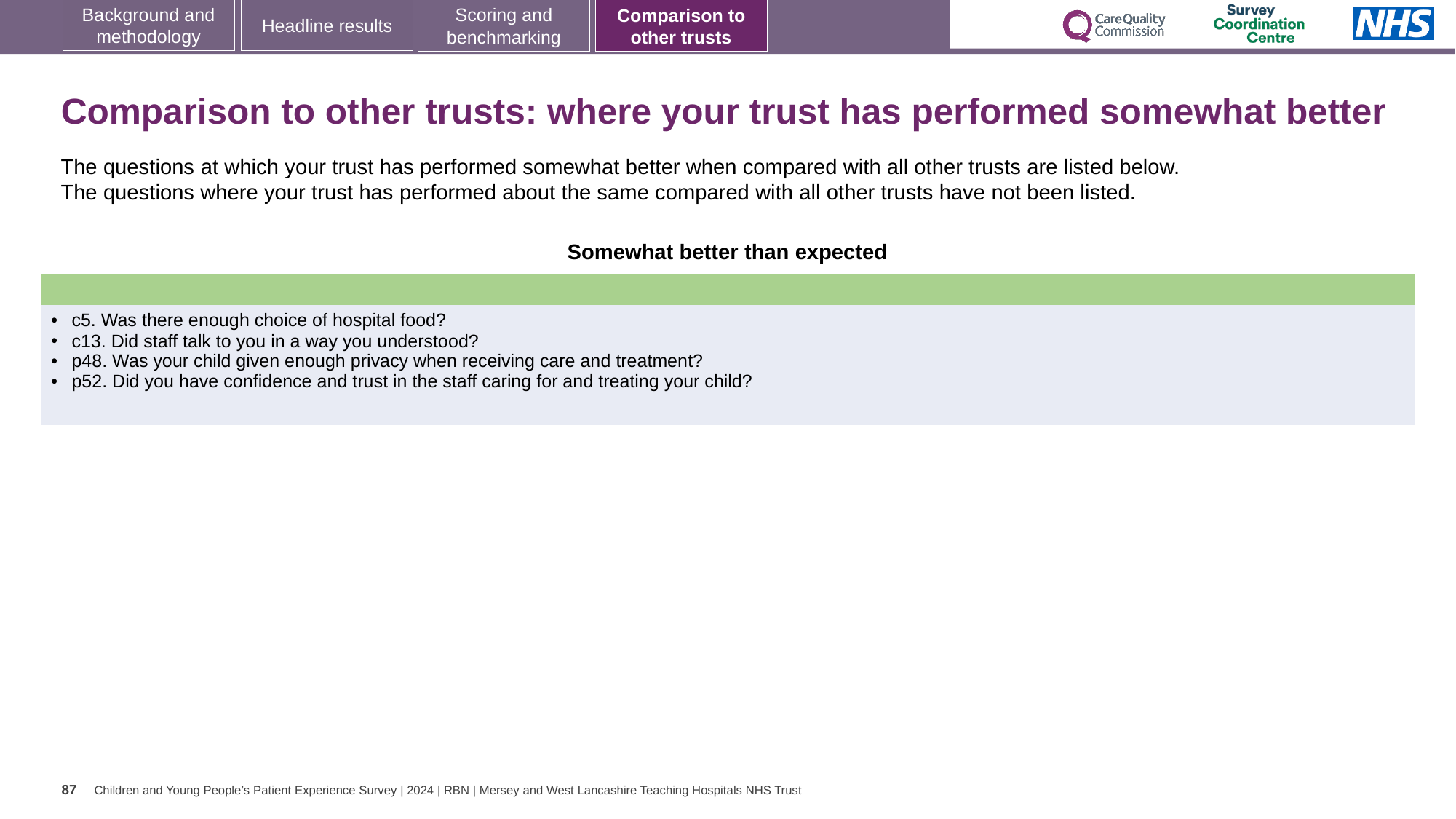

# Comparison to other trusts: where your trust has performed somewhat better
The questions at which your trust has performed somewhat better when compared with all other trusts are listed below.
The questions where your trust has performed about the same compared with all other trusts have not been listed.
| Somewhat better than expected |
| --- |
|  |
| c5. Was there enough choice of hospital food? c13. Did staff talk to you in a way you understood? p48. Was your child given enough privacy when receiving care and treatment? p52. Did you have confidence and trust in the staff caring for and treating your child? |
87